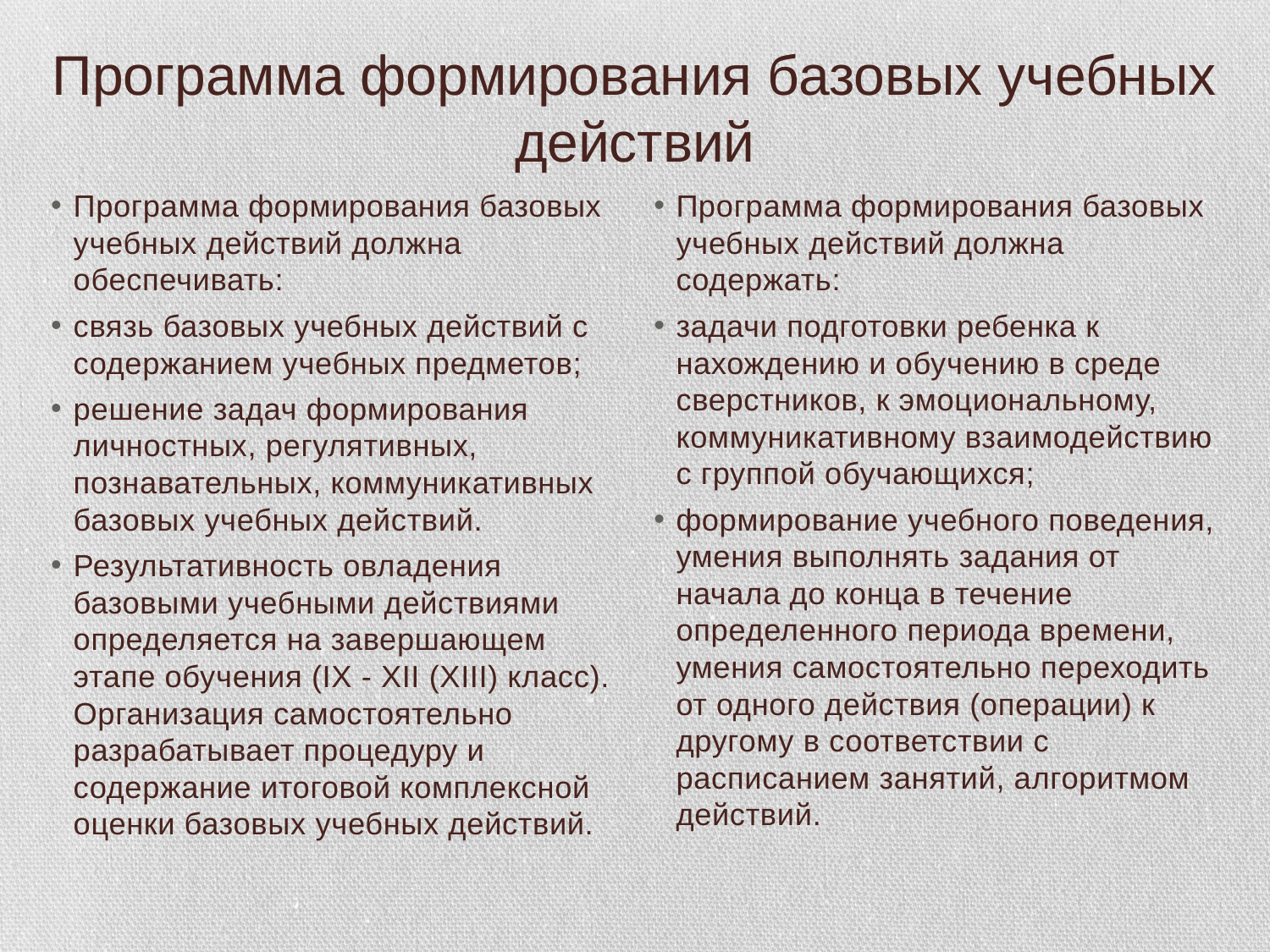

# Программа формирования базовых учебных действий
Программа формирования базовых учебных действий должна обеспечивать:
связь базовых учебных действий с содержанием учебных предметов;
решение задач формирования личностных, регулятивных, познавательных, коммуникативных базовых учебных действий.
Результативность овладения базовыми учебными действиями  определяется на завершающем этапе обучения (IX - XII (XIII) класс). Организация самостоятельно разрабатывает процедуру и содержание итоговой комплексной оценки базовых учебных действий.
Программа формирования базовых учебных действий должна содержать:
задачи подготовки ребенка к нахождению и обучению в среде сверстников, к эмоциональному, коммуникативному взаимодействию с группой обучающихся;
формирование учебного поведения, умения выполнять задания от начала до конца в течение определенного периода времени, умения самостоятельно переходить от одного действия (операции) к другому в соответствии с расписанием занятий, алгоритмом действий.